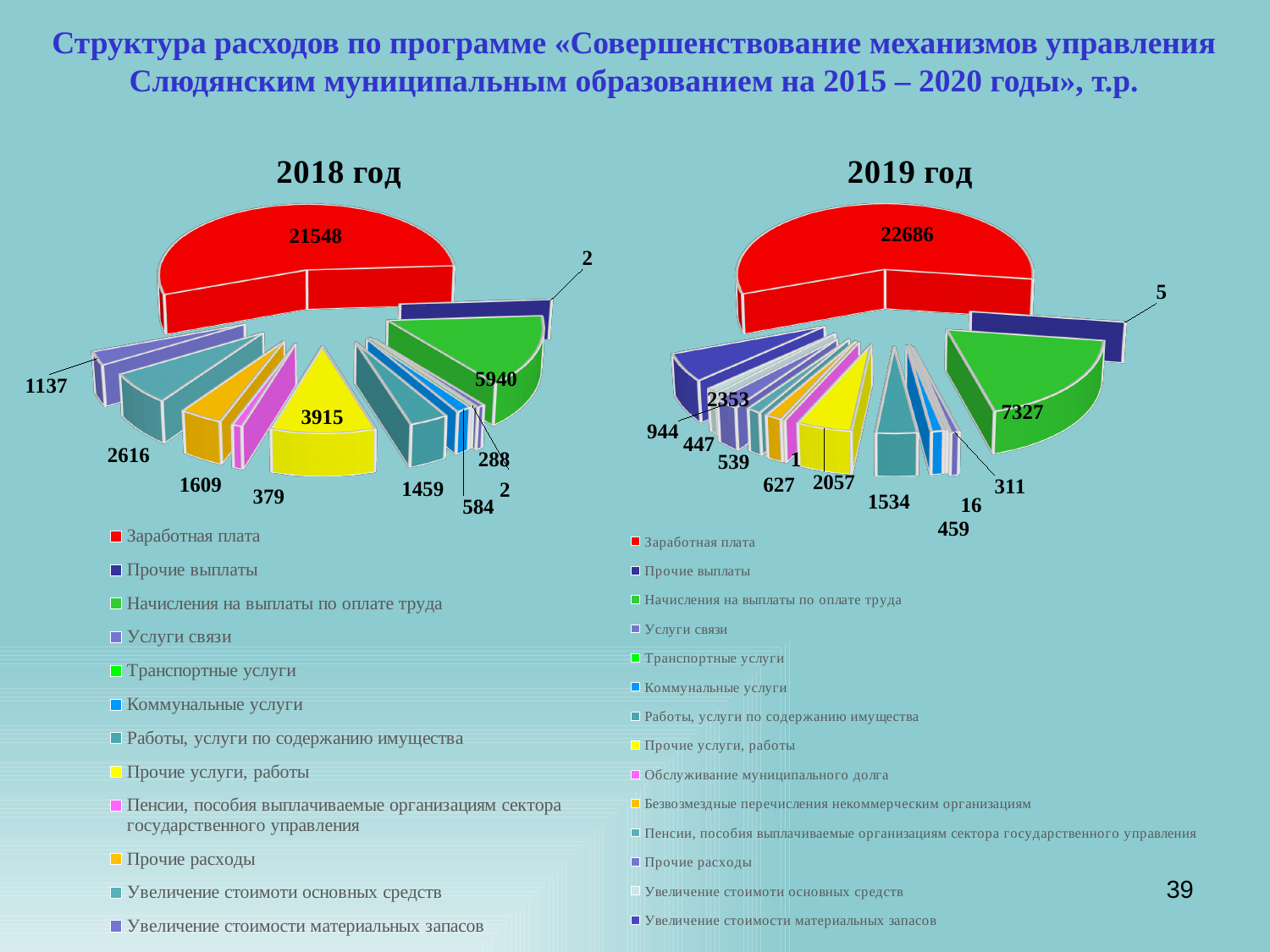

Структура расходов по программе «Совершенствование механизмов управления Слюдянским муниципальным образованием на 2015 – 2020 годы», т.р.

[unsupported chart]

[unsupported chart]

39